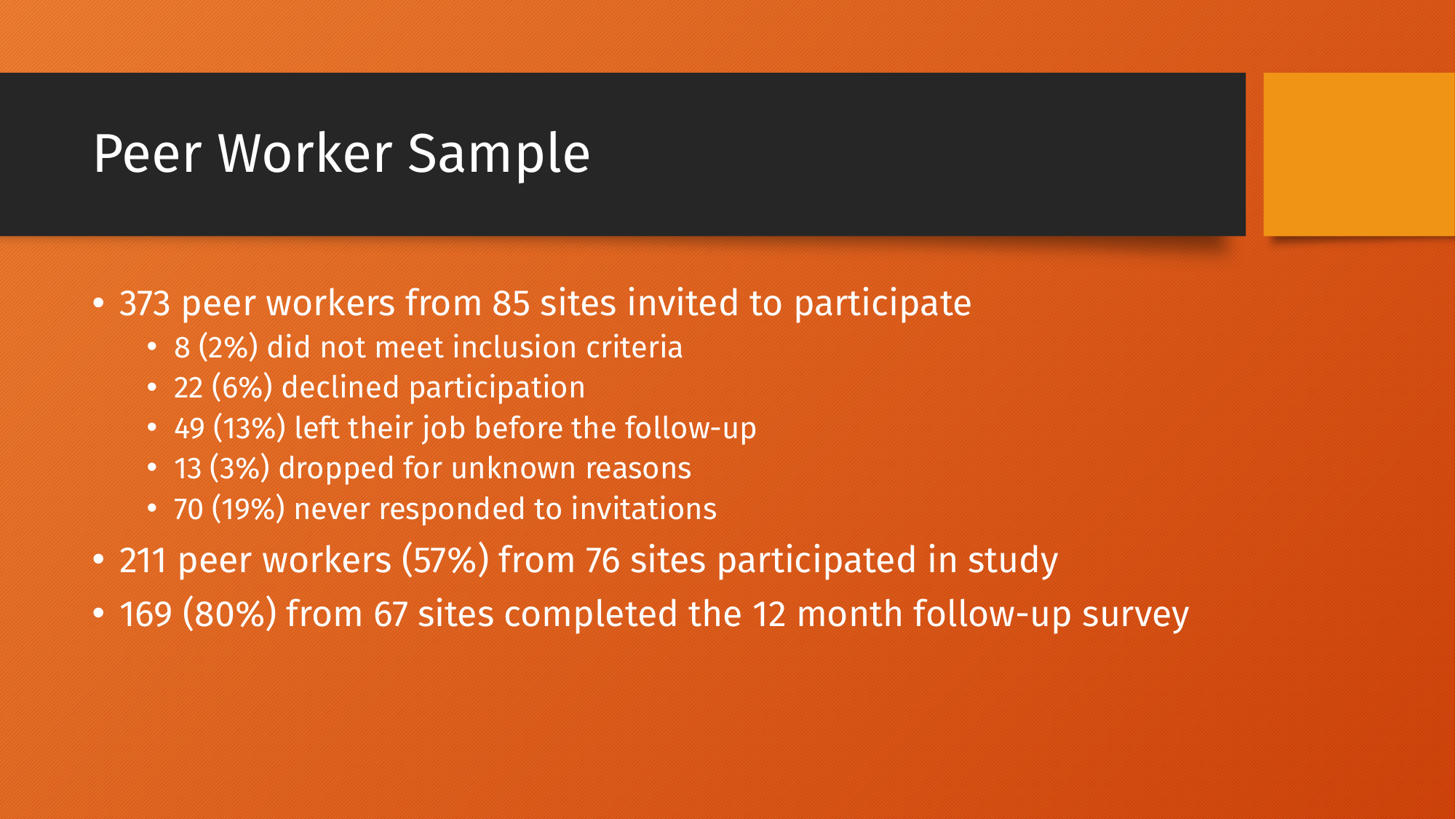

# Peer Worker Sample
373 peer workers from 85 sites invited to participate
8 (2%) did not meet inclusion criteria
22 (6%) declined participation
49 (13%) left their job before the follow-up
13 (3%) dropped for unknown reasons
70 (19%) never responded to invitations
211 peer workers (57%) from 76 sites participated in study
169 (80%) from 67 sites completed the 12 month follow-up survey